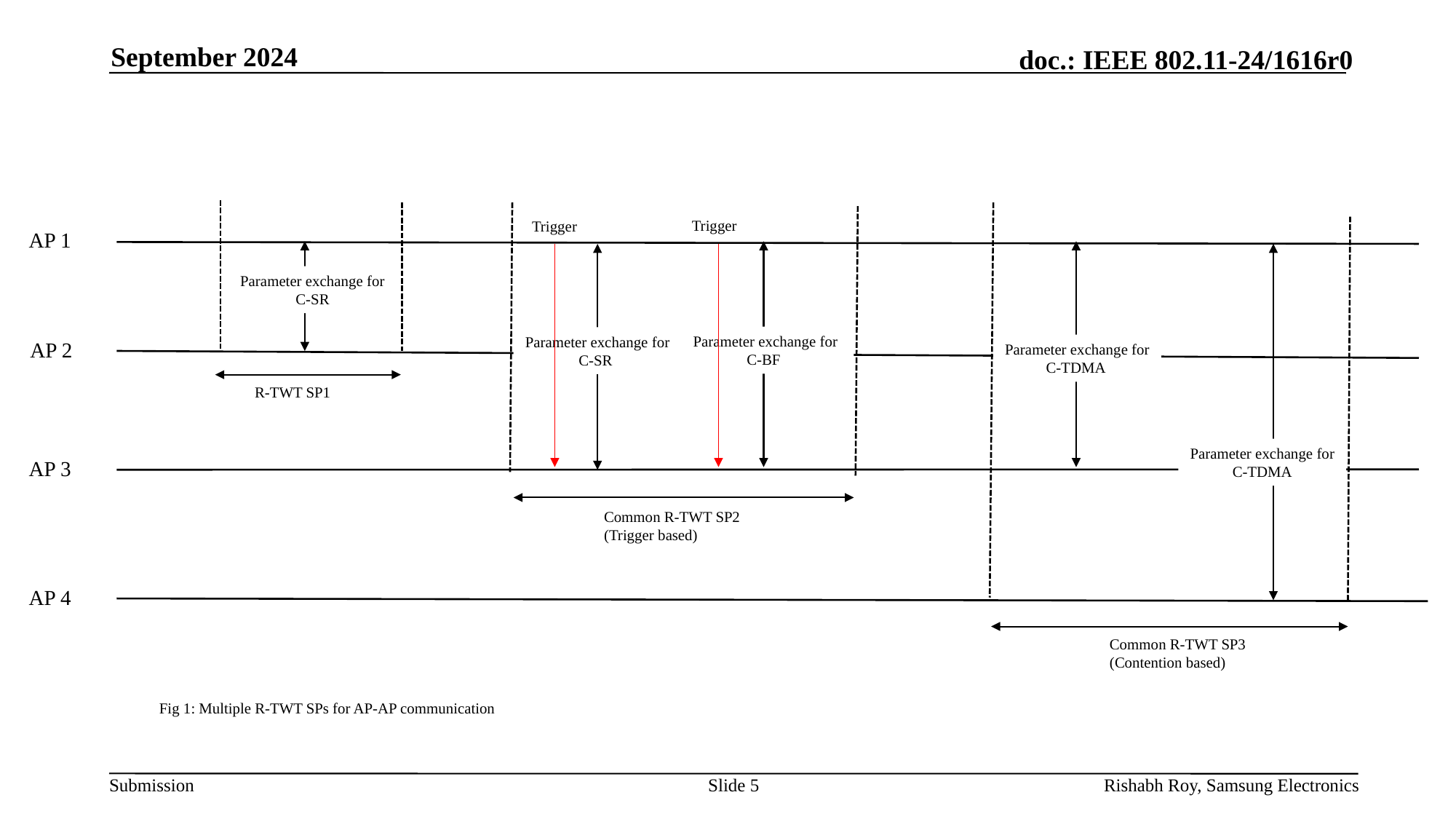

September 2024
AP 1
Parameter exchange for C-SR
Parameter exchange for C-BF
Parameter exchange for C-SR
AP 2
Parameter exchange for C-TDMA
R-TWT SP1
Parameter exchange for C-TDMA
AP 3
Common R-TWT SP2 (Trigger based)
AP 4
Common R-TWT SP3 (Contention based)
Trigger
Trigger
Fig 1: Multiple R-TWT SPs for AP-AP communication
Slide 5
Rishabh Roy, Samsung Electronics